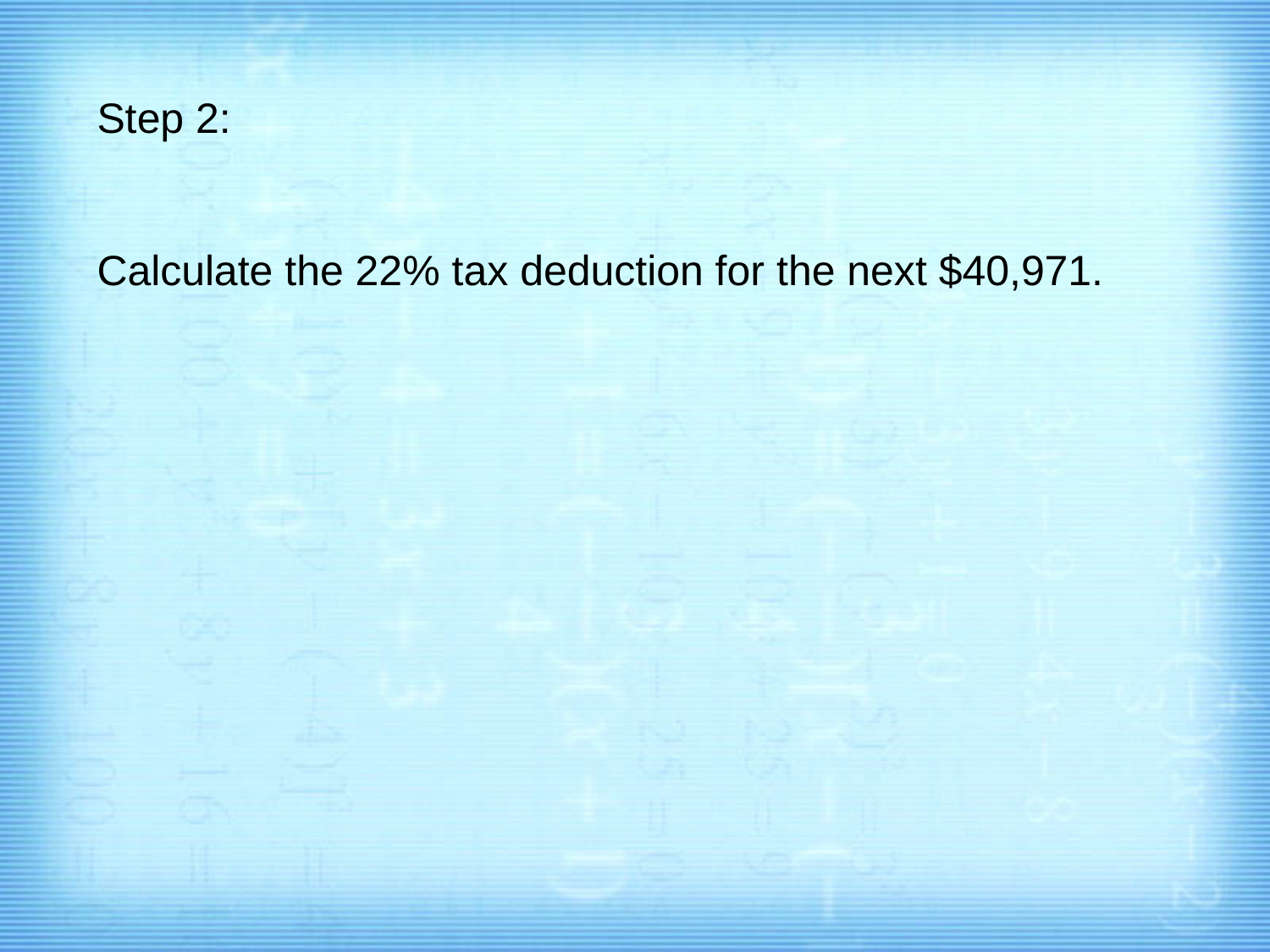

Step 2:

Calculate the 22% tax deduction for the next $40,971.